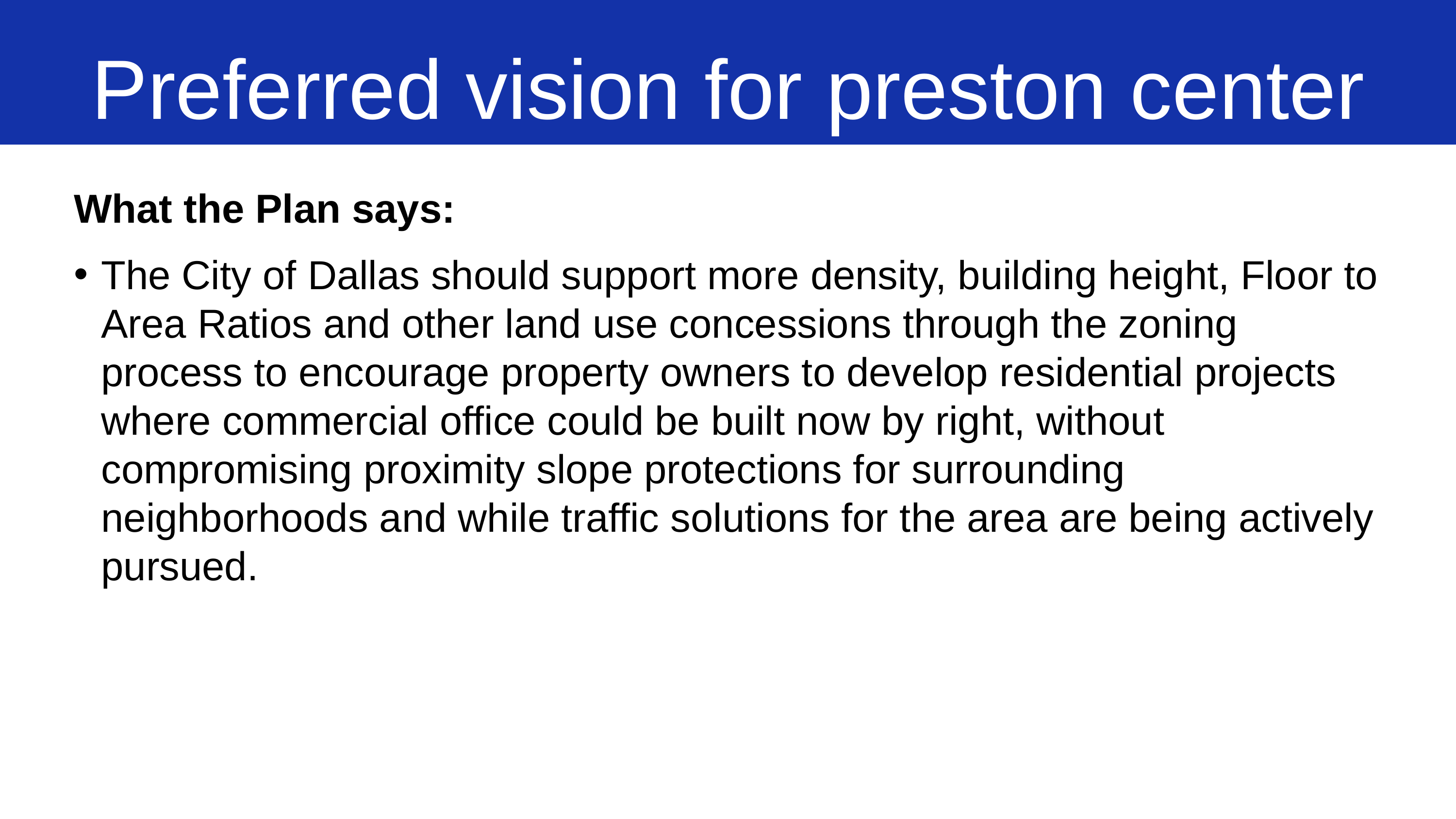

Preferred vision for preston center
What the Plan says:
The City of Dallas should support more density, building height, Floor to Area Ratios and other land use concessions through the zoning process to encourage property owners to develop residential projects where commercial office could be built now by right, without compromising proximity slope protections for surrounding neighborhoods and while traffic solutions for the area are being actively pursued.